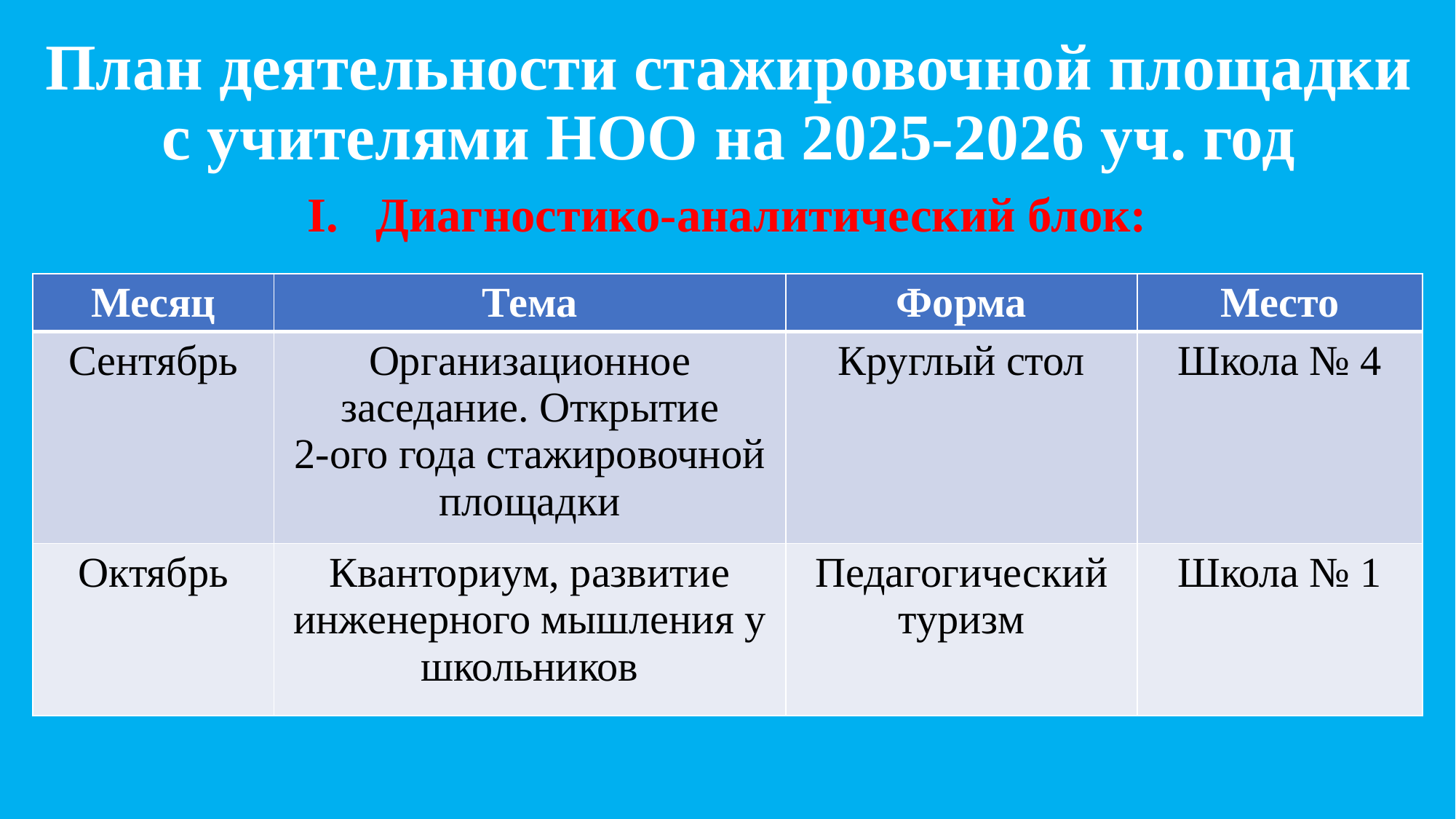

# План деятельности стажировочной площадки с учителями НОО на 2025-2026 уч. год
Диагностико-аналитический блок:

| Месяц | Тема | Форма | Место |
| --- | --- | --- | --- |
| Сентябрь | Организационное заседание. Открытие 2-ого года стажировочной площадки | Круглый стол | Школа № 4 |
| Октябрь | Кванториум, развитие инженерного мышления у школьников | Педагогический туризм | Школа № 1 |